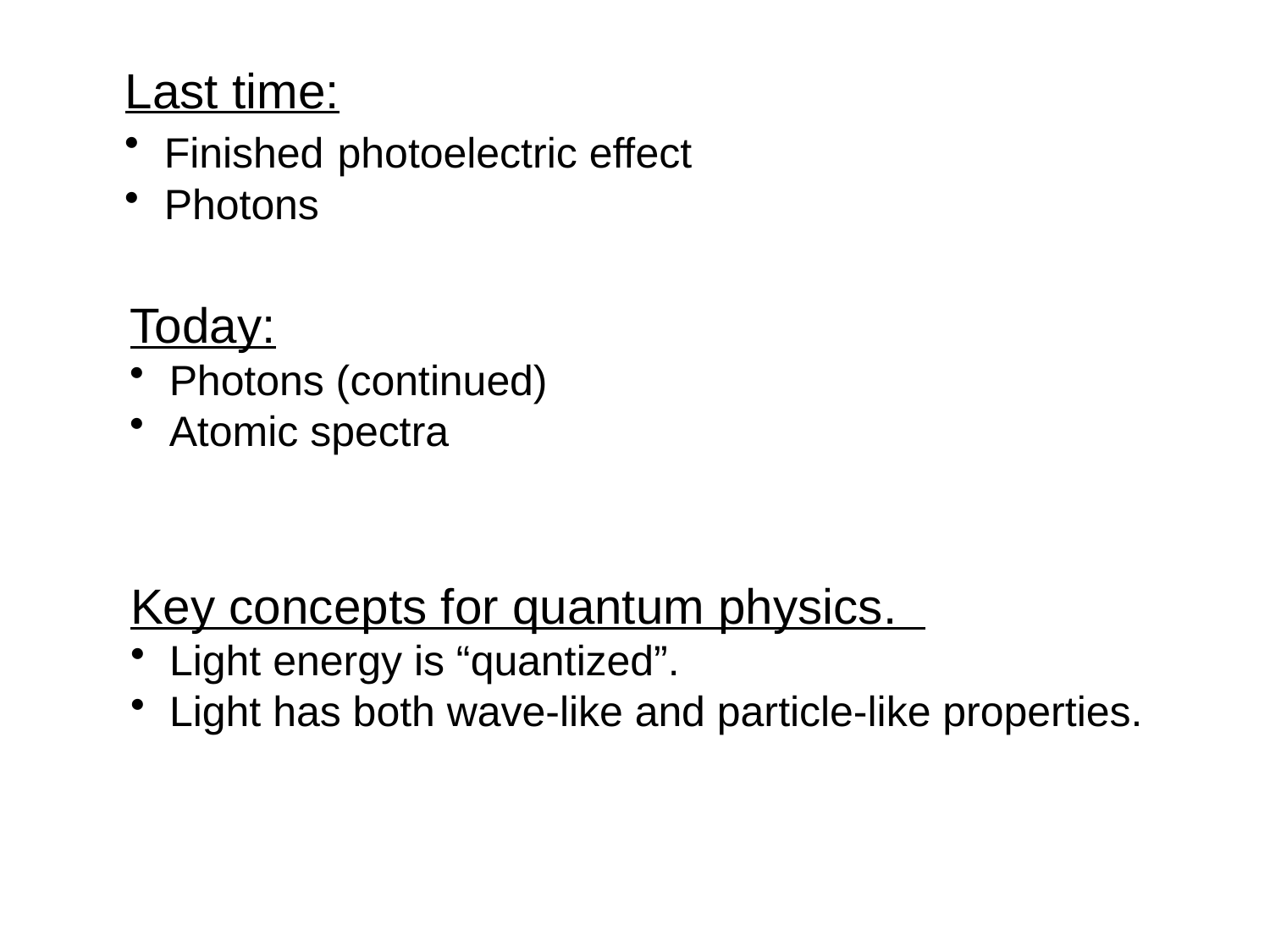

Last time:
Finished photoelectric effect
Photons
Today:
Photons (continued)
Atomic spectra
Key concepts for quantum physics.
Light energy is “quantized”.
Light has both wave-like and particle-like properties.